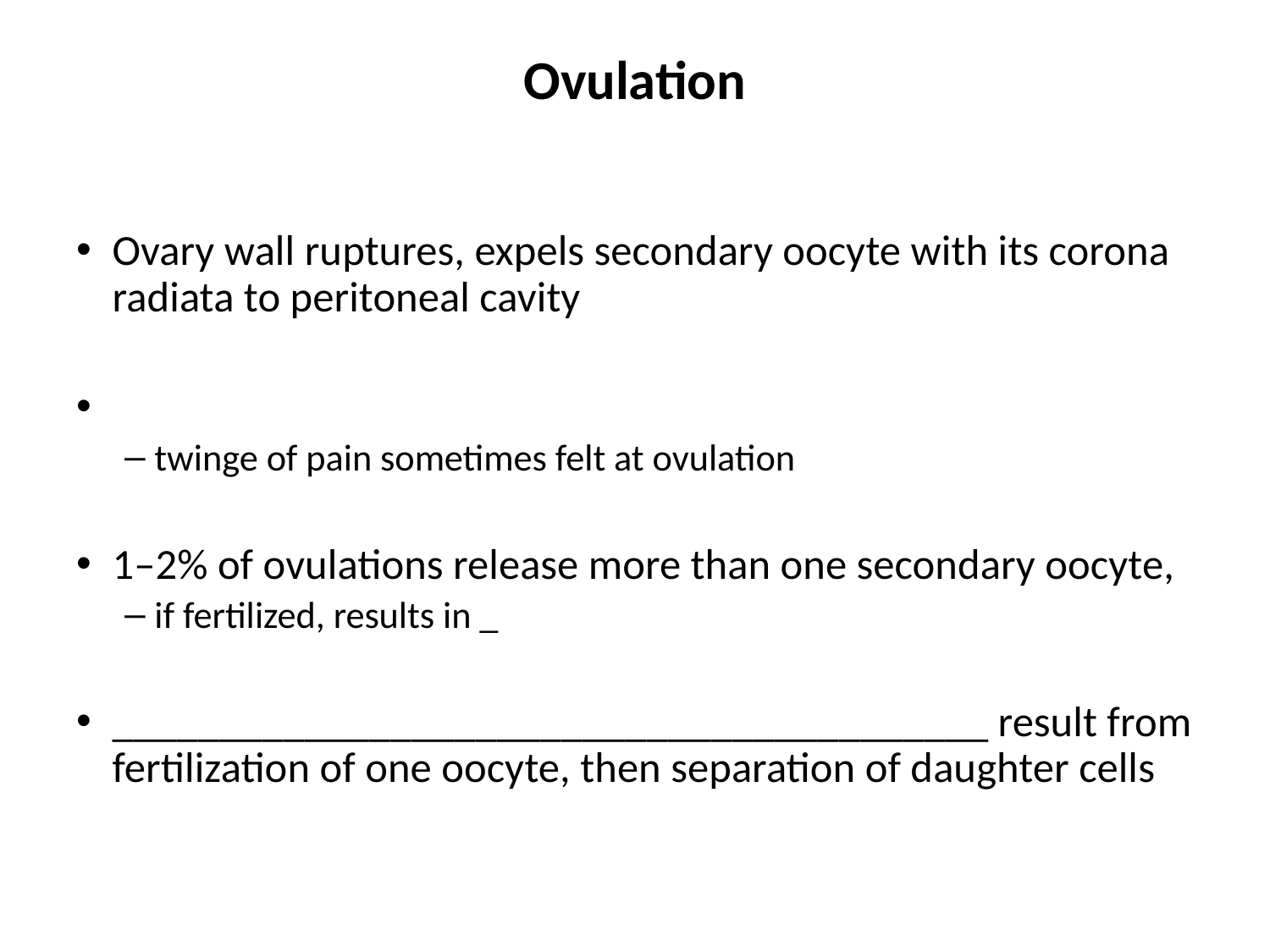

# Ovulation
Ovary wall ruptures, expels secondary oocyte with its corona radiata to peritoneal cavity

twinge of pain sometimes felt at ovulation

1–2% of ovulations release more than one secondary oocyte,
if fertilized, results in _

_________________________________________ result from fertilization of one oocyte, then separation of daughter cells